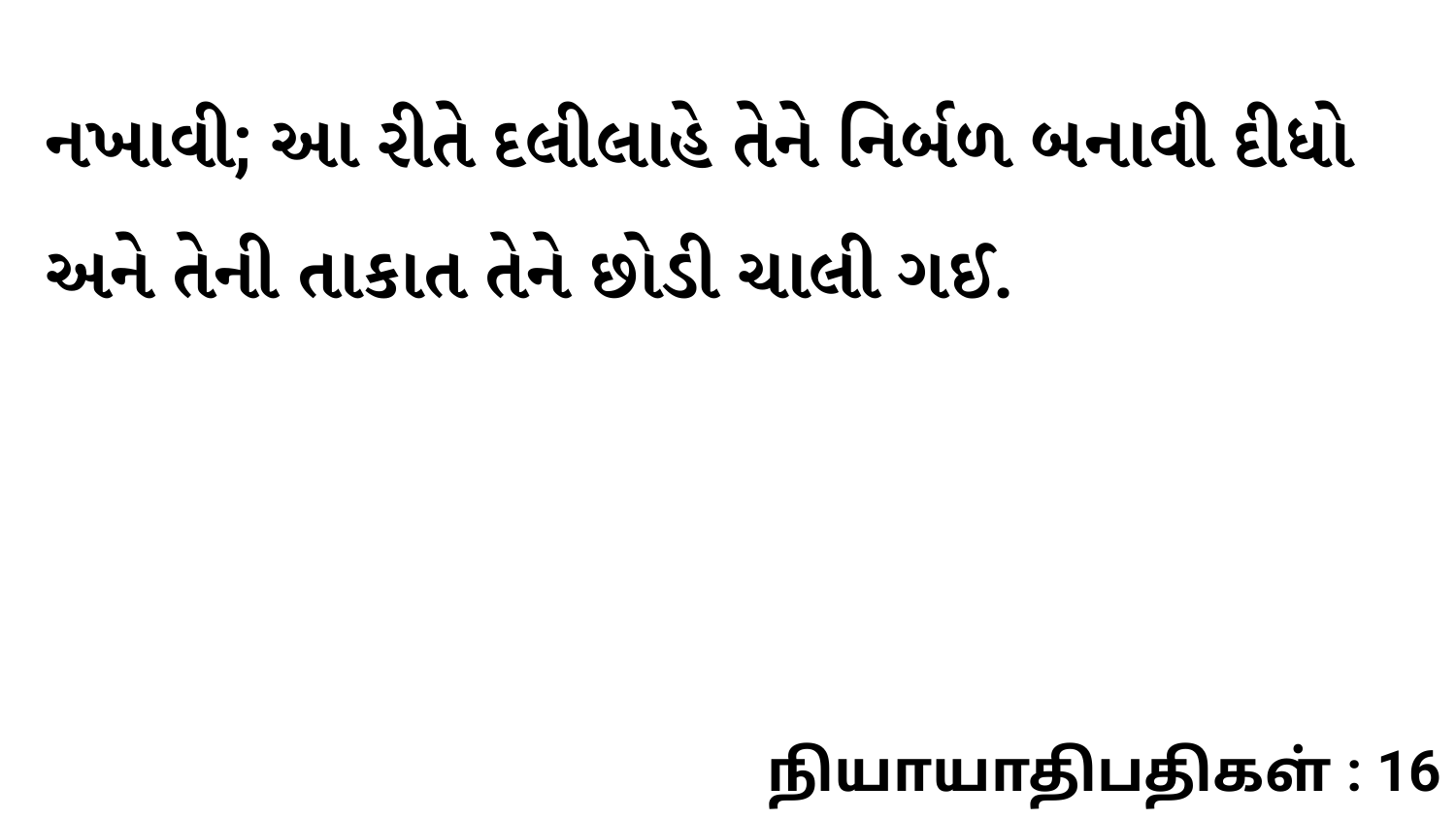

નખાવી; આ રીતે દલીલાહે તેને નિર્બળ બનાવી દીધો અને તેની તાકાત તેને છોડી ચાલી ગઈ.
நியாயாதிபதிகள் : 16